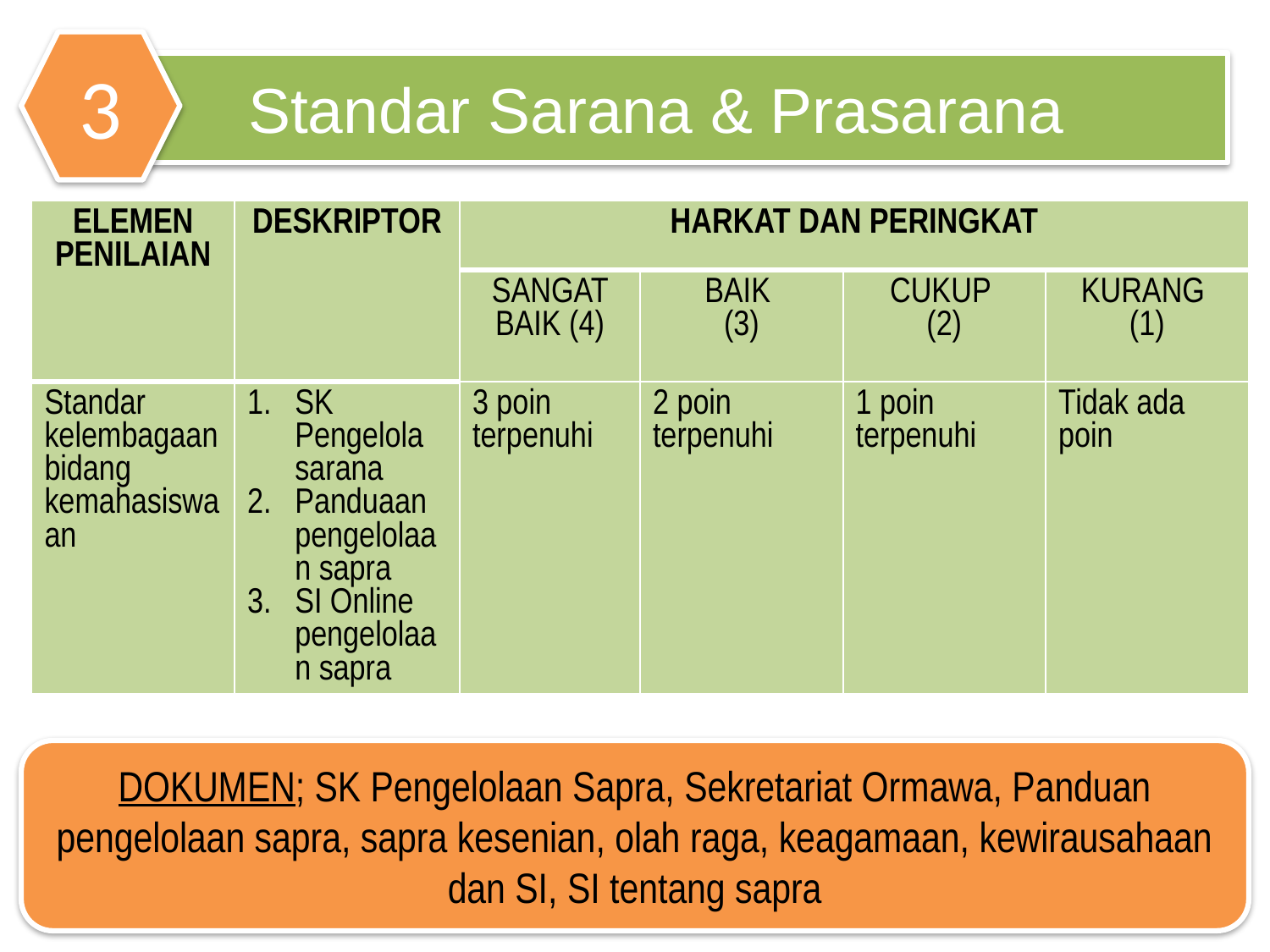

3
# Standar Sarana & Prasarana
| ELEMEN PENILAIAN | DESKRIPTOR | HARKAT DAN PERINGKAT |  |  |  |
| --- | --- | --- | --- | --- | --- |
|  |  | SANGAT BAIK (4) | BAIK (3) | CUKUP (2) | KURANG (1) |
| Standar kelembagaan bidang kemahasiswaan | SK Pengelola sarana Panduaan pengelolaan sapra SI Online pengelolaan sapra | 3 poin terpenuhi | 2 poin terpenuhi | 1 poin terpenuhi | Tidak ada poin |
DOKUMEN; SK Pengelolaan Sapra, Sekretariat Ormawa, Panduan pengelolaan sapra, sapra kesenian, olah raga, keagamaan, kewirausahaan dan SI, SI tentang sapra